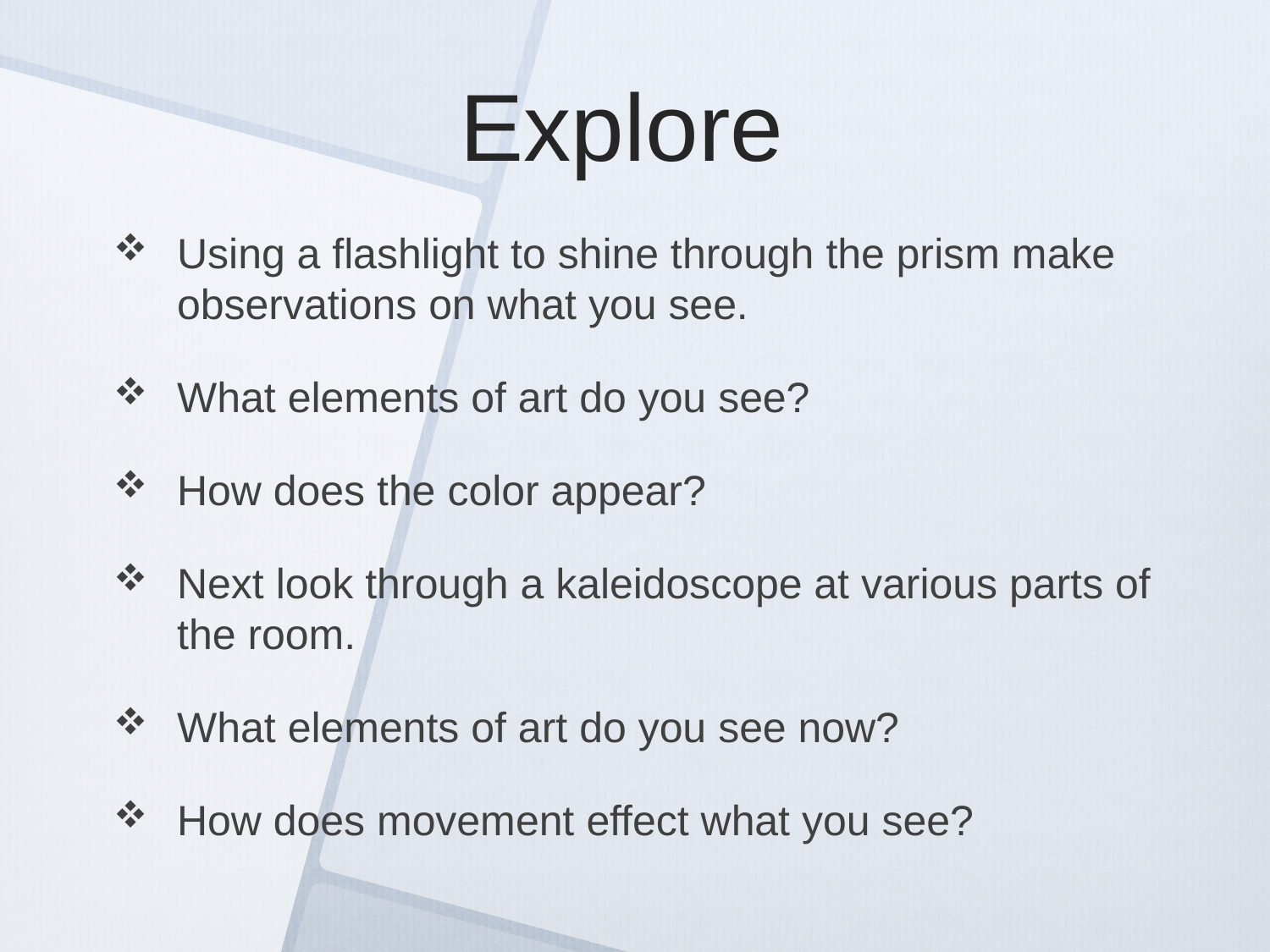

# Explore
Using a flashlight to shine through the prism make observations on what you see.
What elements of art do you see?
How does the color appear?
Next look through a kaleidoscope at various parts of the room.
What elements of art do you see now?
How does movement effect what you see?